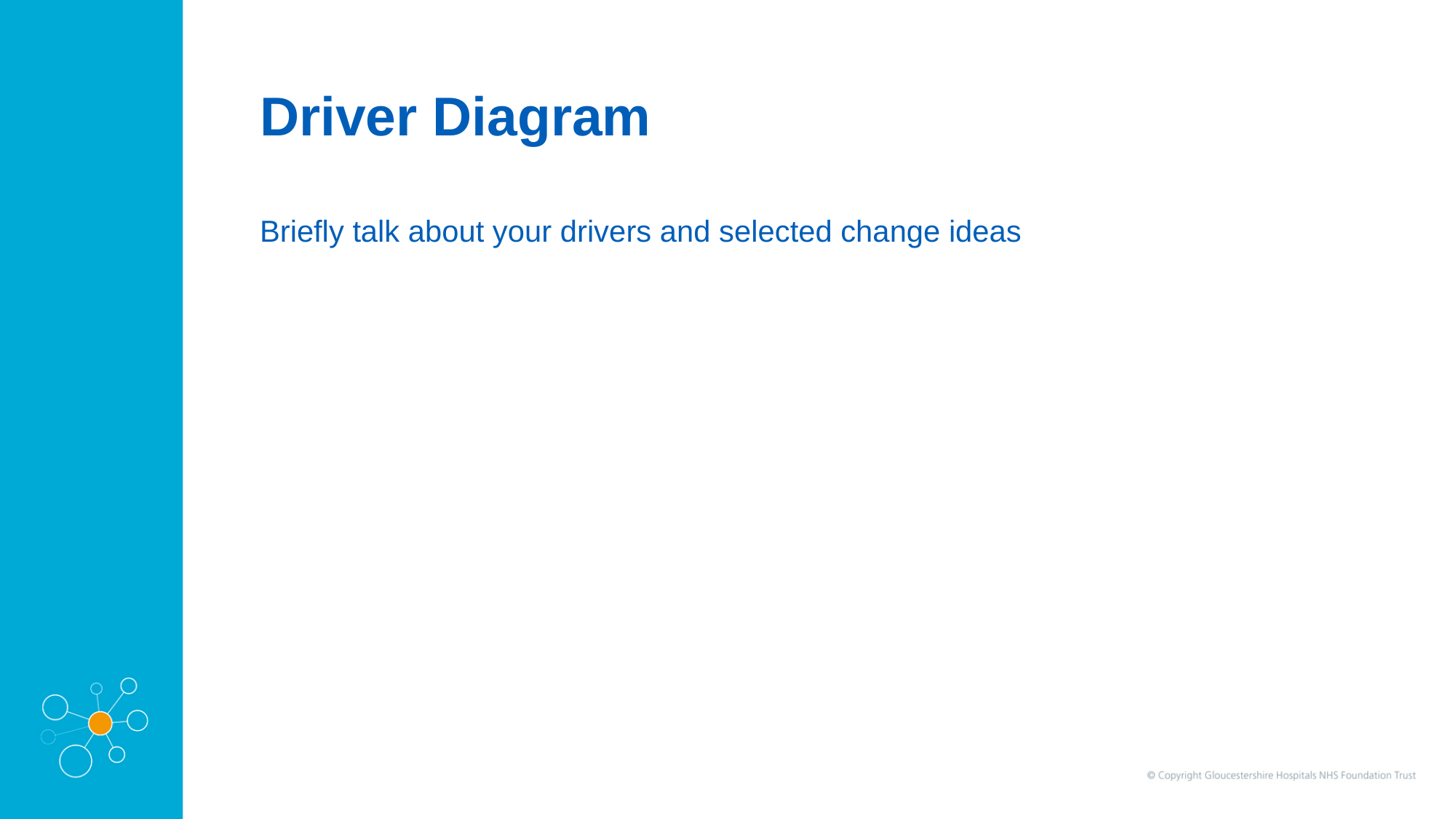

Driver Diagram
Briefly talk about your drivers and selected change ideas